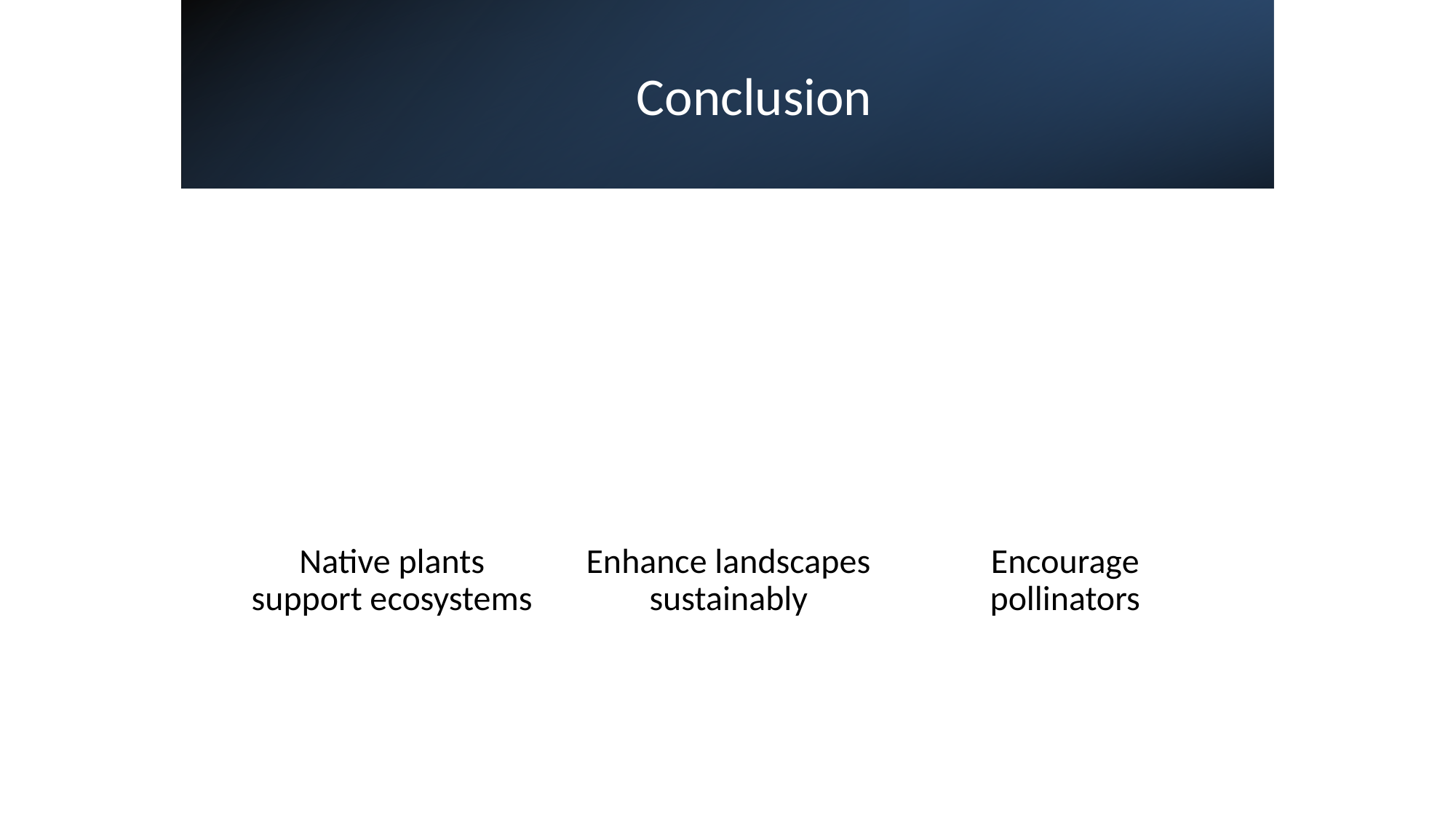

# Conclusion
Native plants support ecosystems
Enhance landscapes sustainably
Encourage pollinators